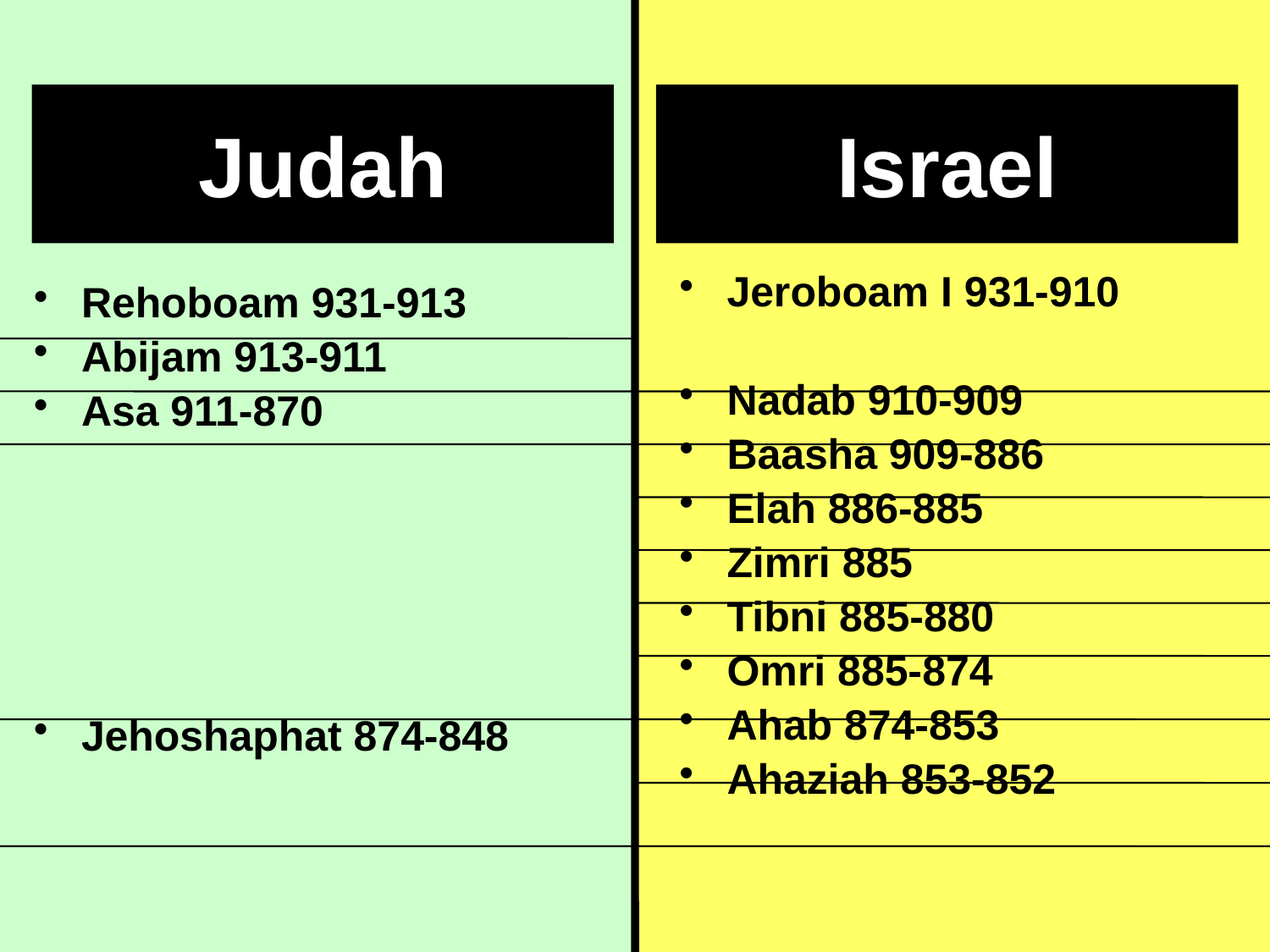

# Judah
Israel
Jeroboam I 931-910

Nadab 910-909
Baasha 909-886
Elah 886-885
Zimri 885
Tibni 885-880
Omri 885-874
Ahab 874-853
Ahaziah 853-852
Rehoboam 931-913
Abijam 913-911
Asa 911-870

Jehoshaphat 874-848